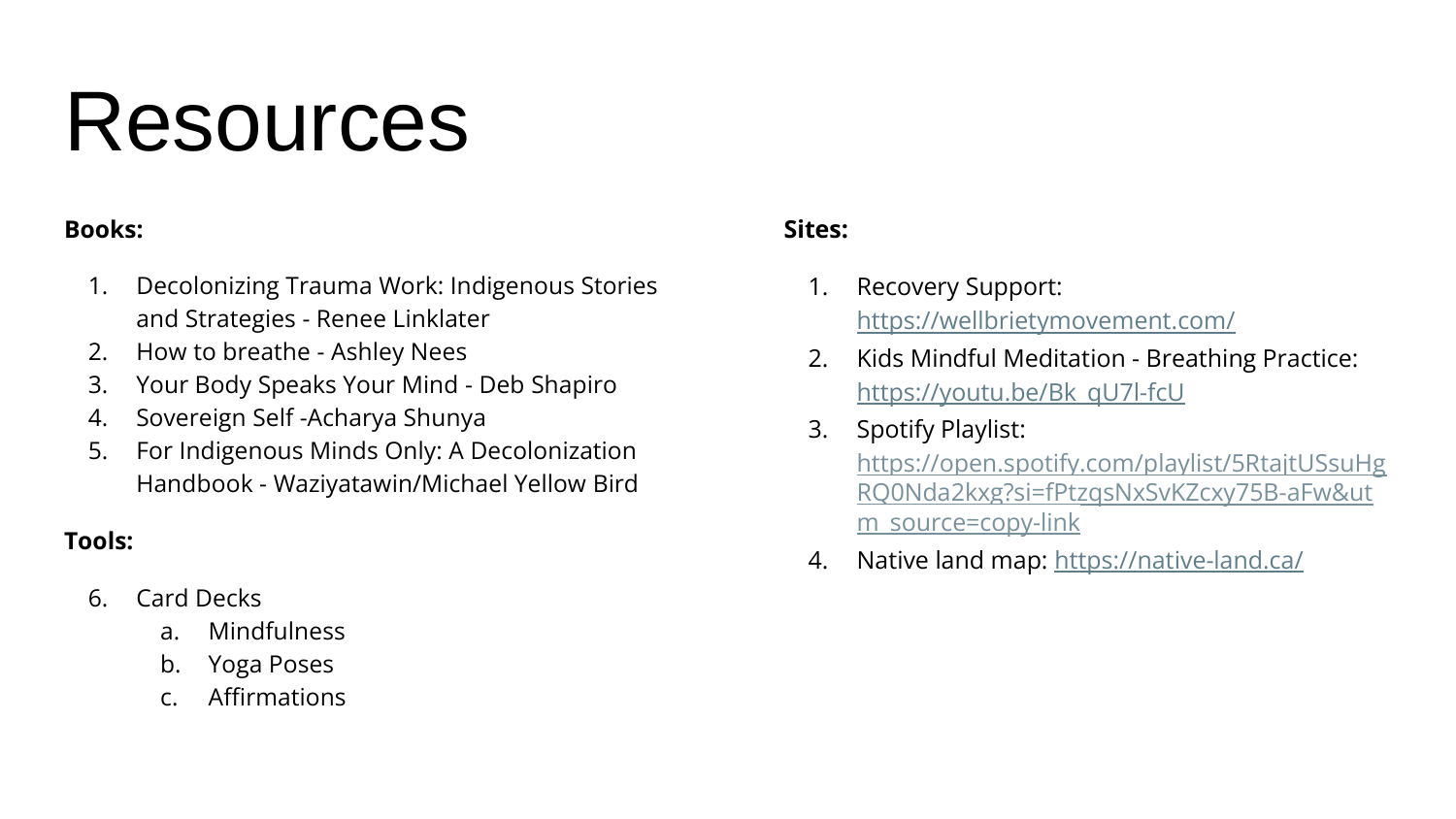

# Resources
Books:
Decolonizing Trauma Work: Indigenous Stories and Strategies - Renee Linklater
How to breathe - Ashley Nees
Your Body Speaks Your Mind - Deb Shapiro
Sovereign Self -Acharya Shunya
For Indigenous Minds Only: A Decolonization Handbook - Waziyatawin/Michael Yellow Bird
Tools:
Card Decks
Mindfulness
Yoga Poses
Affirmations
Sites:
Recovery Support: https://wellbrietymovement.com/
Kids Mindful Meditation - Breathing Practice: https://youtu.be/Bk_qU7l-fcU
Spotify Playlist: https://open.spotify.com/playlist/5RtajtUSsuHgRQ0Nda2kxg?si=fPtzqsNxSvKZcxy75B-aFw&utm_source=copy-link
Native land map: https://native-land.ca/